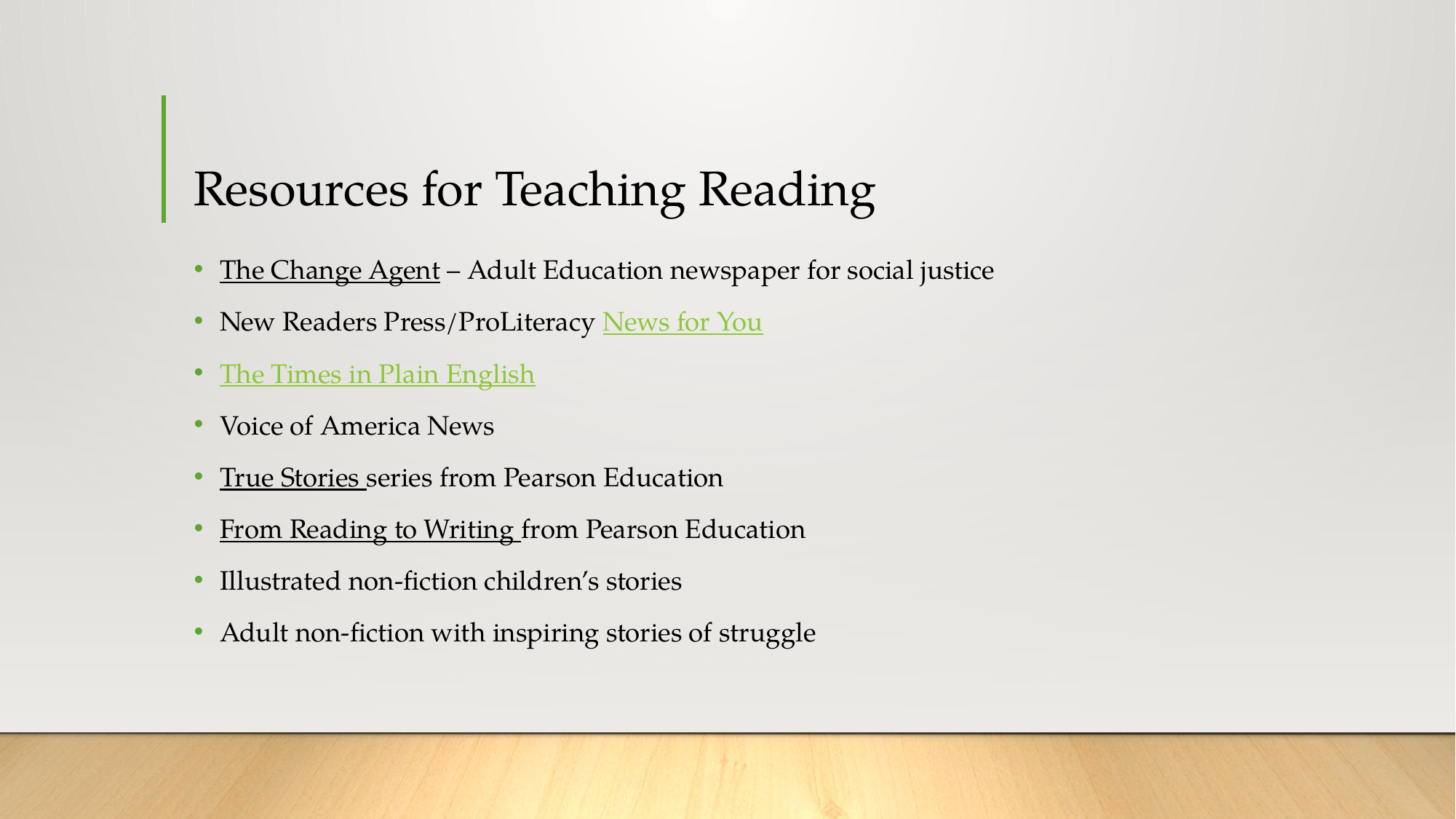

# Resources for Teaching Reading
The Change Agent – Adult Education newspaper for social justice
New Readers Press/ProLiteracy News for You
The Times in Plain English
Voice of America News
True Stories series from Pearson Education
From Reading to Writing from Pearson Education
Illustrated non-fiction children’s stories
Adult non-fiction with inspiring stories of struggle